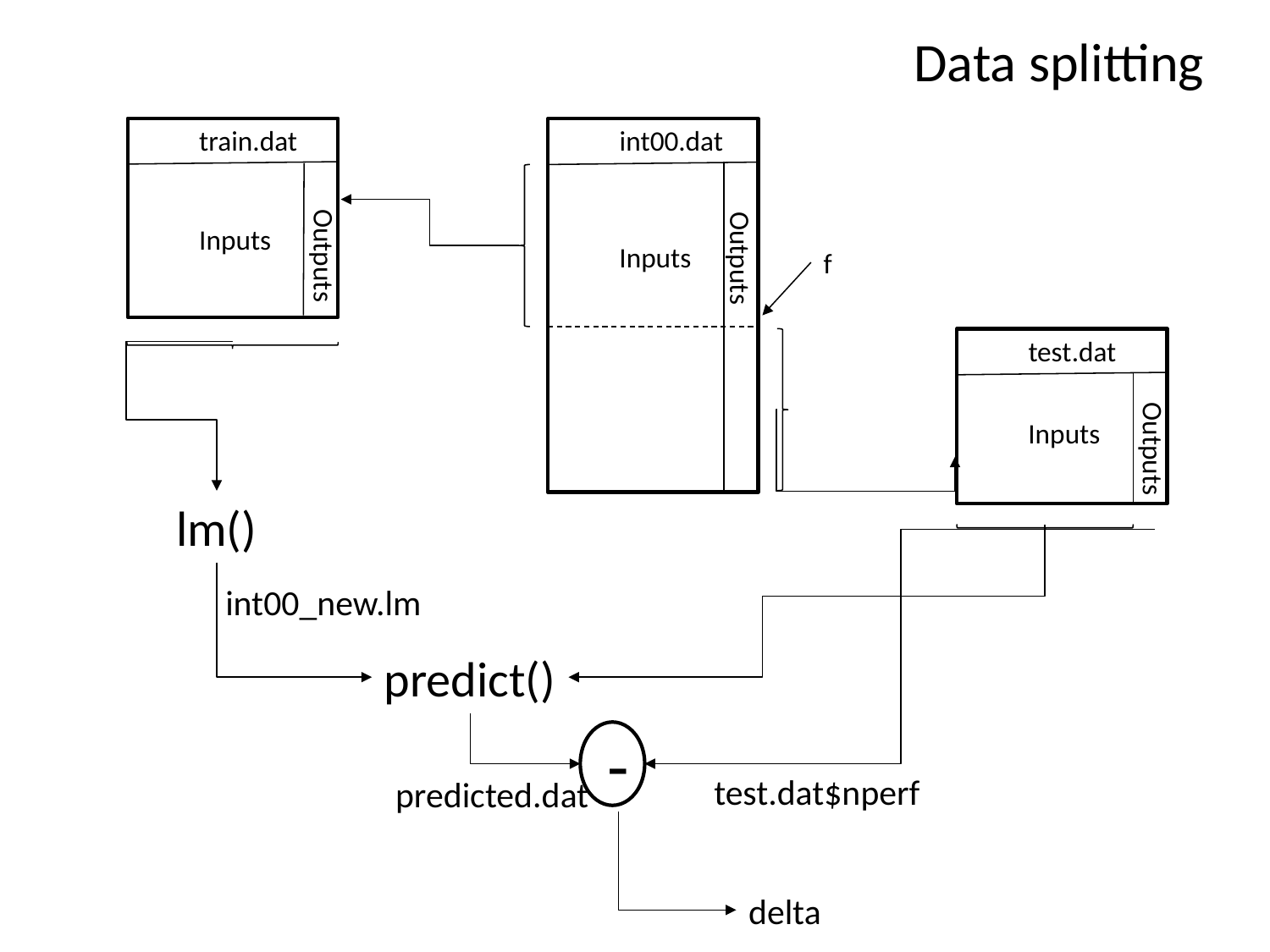

# Data splitting
train.dat
int00.dat

Outputs
Outputs

Inputs
Inputs
f
test.dat

Outputs
Inputs

lm()
int00_new.lm
predict()
-

test.dat$nperf
predicted.dat
delta